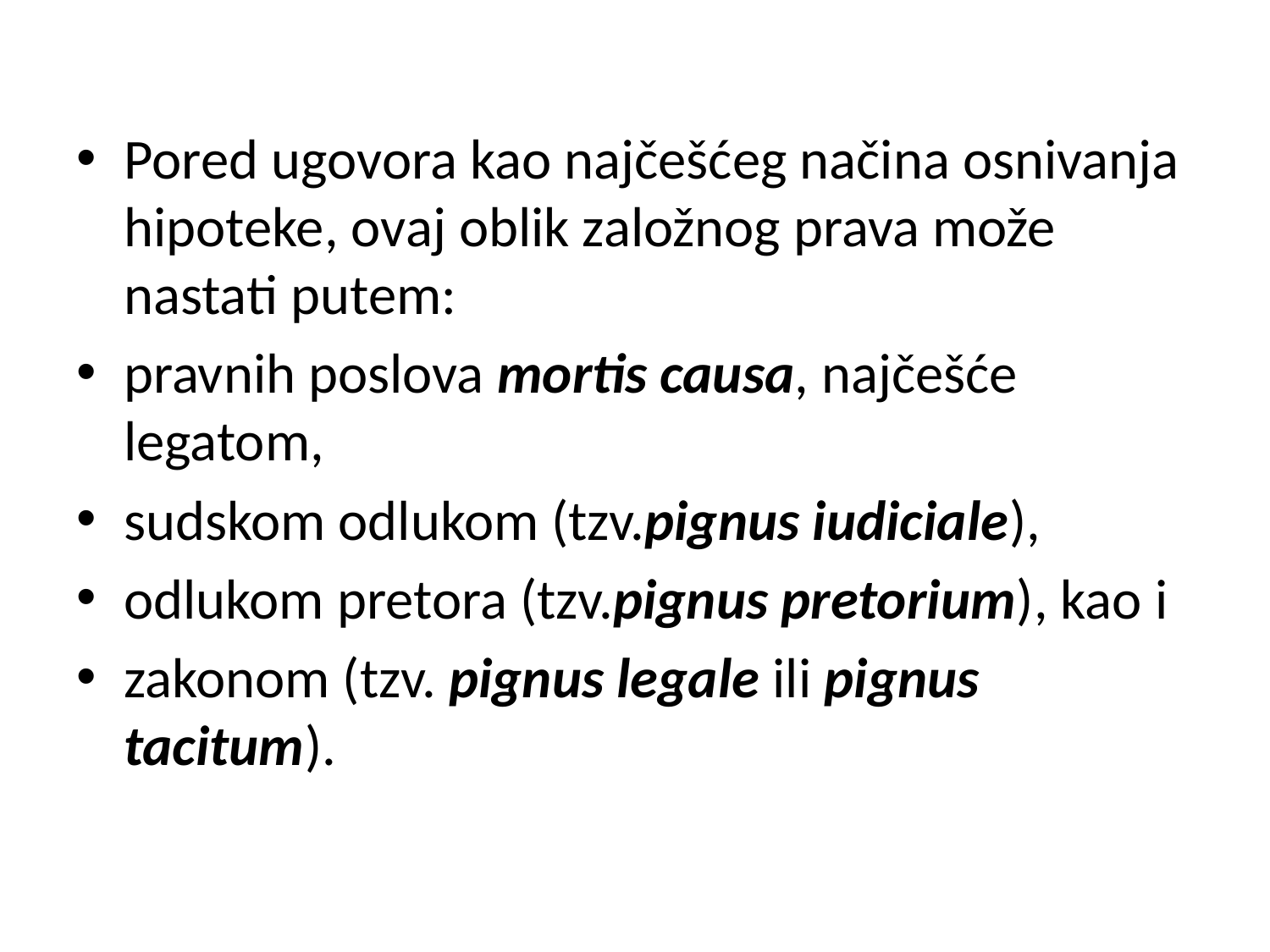

Pored ugovora kao najčešćeg načina osnivanja hipoteke, ovaj oblik založnog prava može nastati putem:
pravnih poslova mortis causa, najčešće legatom,
sudskom odlukom (tzv.pignus iudiciale),
odlukom pretora (tzv.pignus pretorium), kao i
zakonom (tzv. pignus legale ili pignus tacitum).